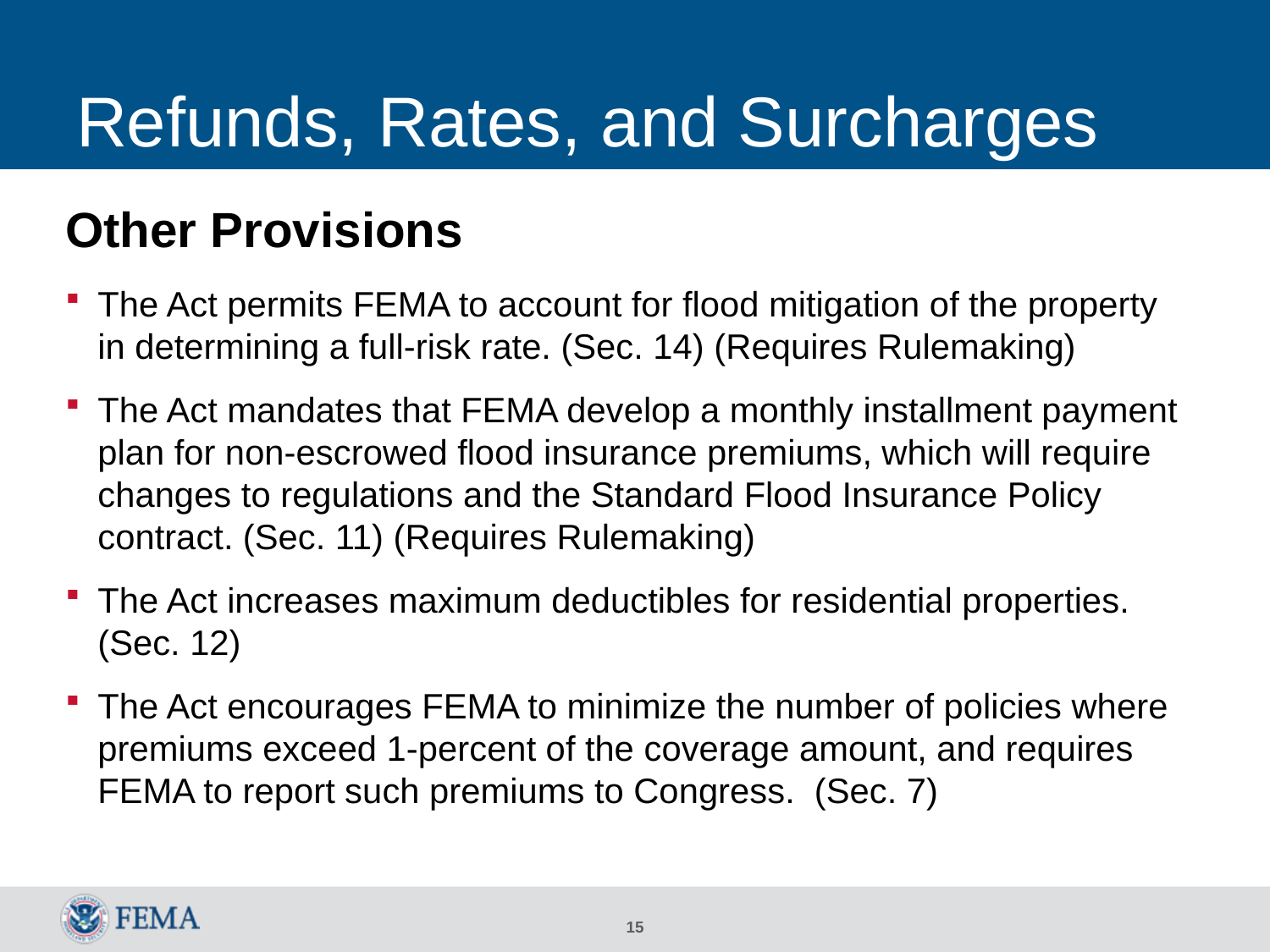

# Refunds, Rates, and Surcharges
Other Provisions
The Act permits FEMA to account for flood mitigation of the property in determining a full-risk rate. (Sec. 14) (Requires Rulemaking)
The Act mandates that FEMA develop a monthly installment payment plan for non-escrowed flood insurance premiums, which will require changes to regulations and the Standard Flood Insurance Policy contract. (Sec. 11) (Requires Rulemaking)
The Act increases maximum deductibles for residential properties. (Sec. 12)
The Act encourages FEMA to minimize the number of policies where premiums exceed 1-percent of the coverage amount, and requires FEMA to report such premiums to Congress.  (Sec. 7)